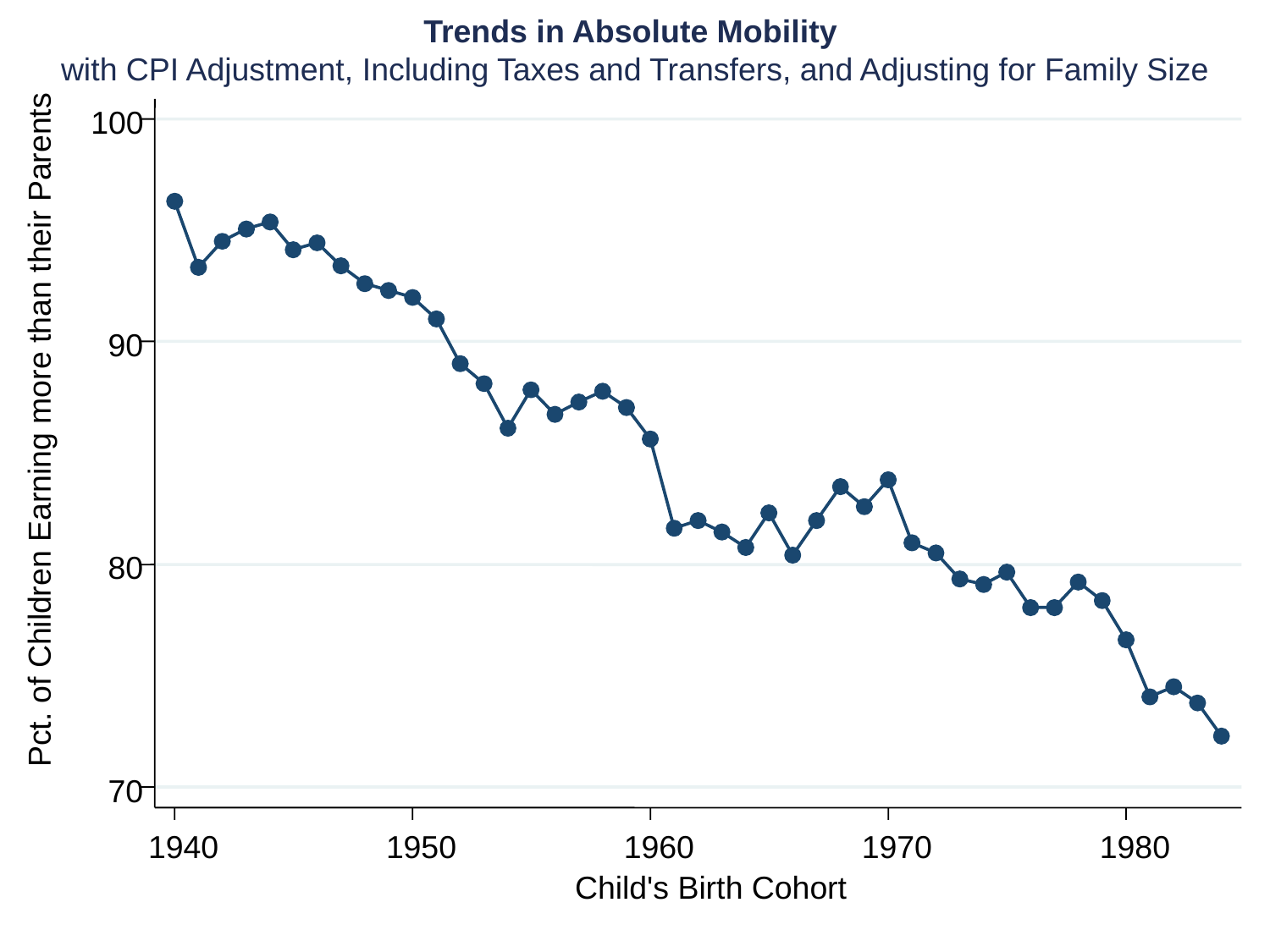

Trends in Absolute Mobility
with CPI Adjustment, Including Taxes and Transfers, and Adjusting for Family Size

100

90

Pct. of Children Earning more than their Parents

80

70

1940
1950
1960
1970
1980
Child's Birth Cohort